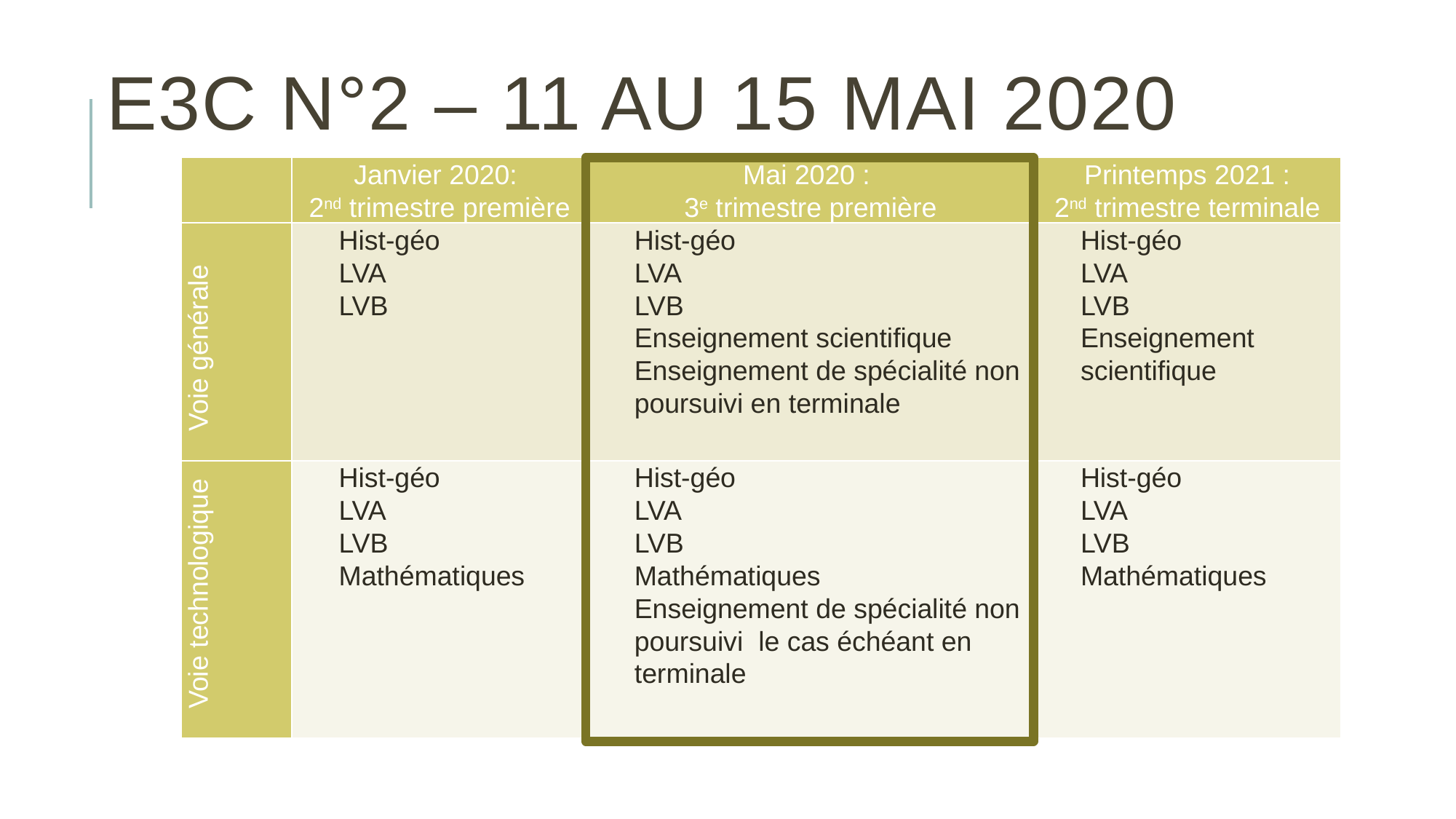

# E3C n°2 – 11 au 15 mai 2020
|  | Janvier 2020: 2nd trimestre première | Mai 2020 : 3e trimestre première | Printemps 2021 : 2nd trimestre terminale |
| --- | --- | --- | --- |
| Voie générale | Hist-géo LVA LVB | Hist-géo LVA LVB Enseignement scientifique Enseignement de spécialité non poursuivi en terminale | Hist-géo LVA LVB Enseignement scientifique |
| Voie technologique | Hist-géo LVA LVB Mathématiques | Hist-géo LVA LVB Mathématiques Enseignement de spécialité non poursuivi le cas échéant en terminale | Hist-géo LVA LVB Mathématiques |